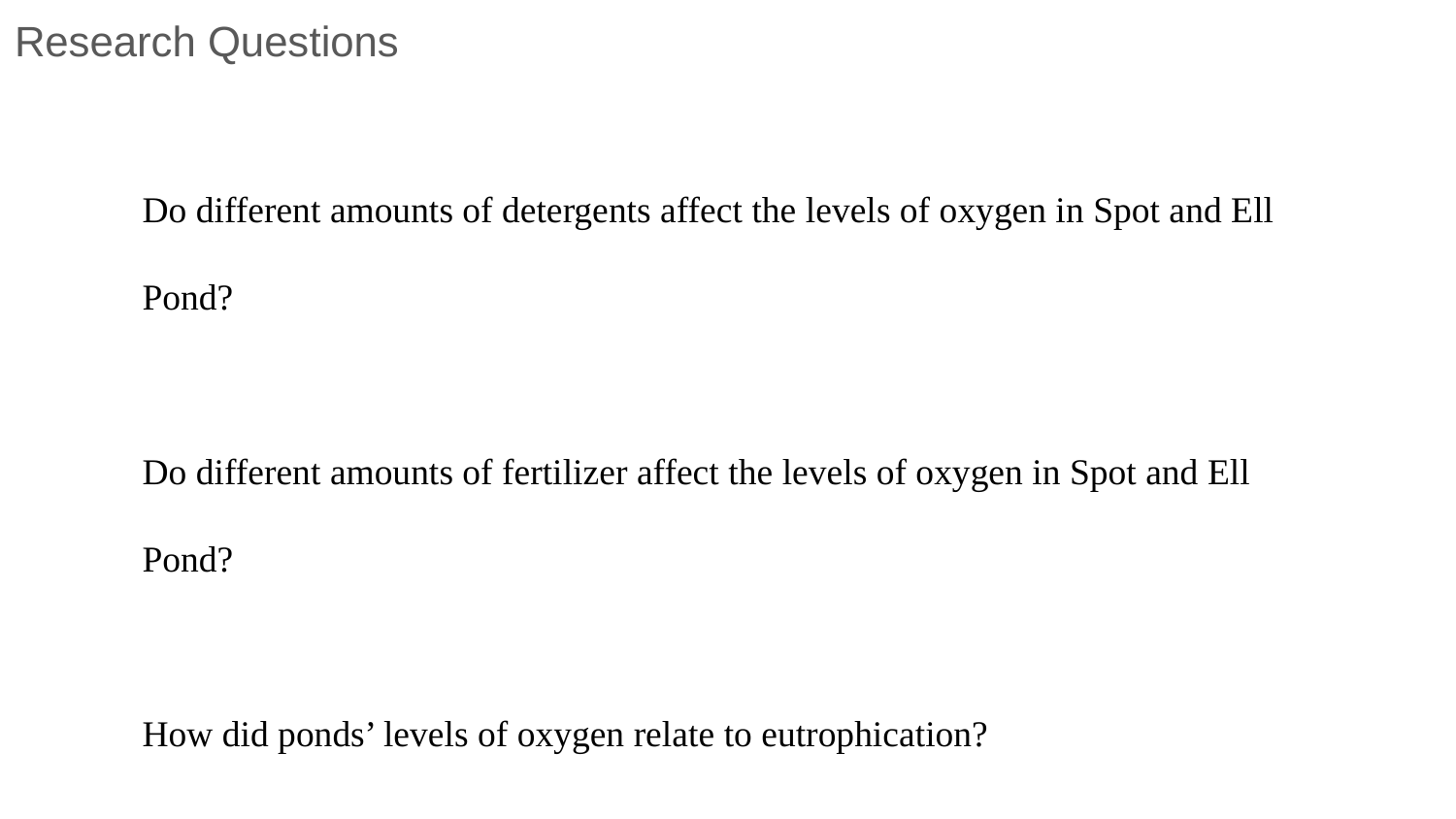

Research Questions
Do different amounts of detergents affect the levels of oxygen in Spot and Ell Pond?

Do different amounts of fertilizer affect the levels of oxygen in Spot and Ell Pond?

How did ponds’ levels of oxygen relate to eutrophication?